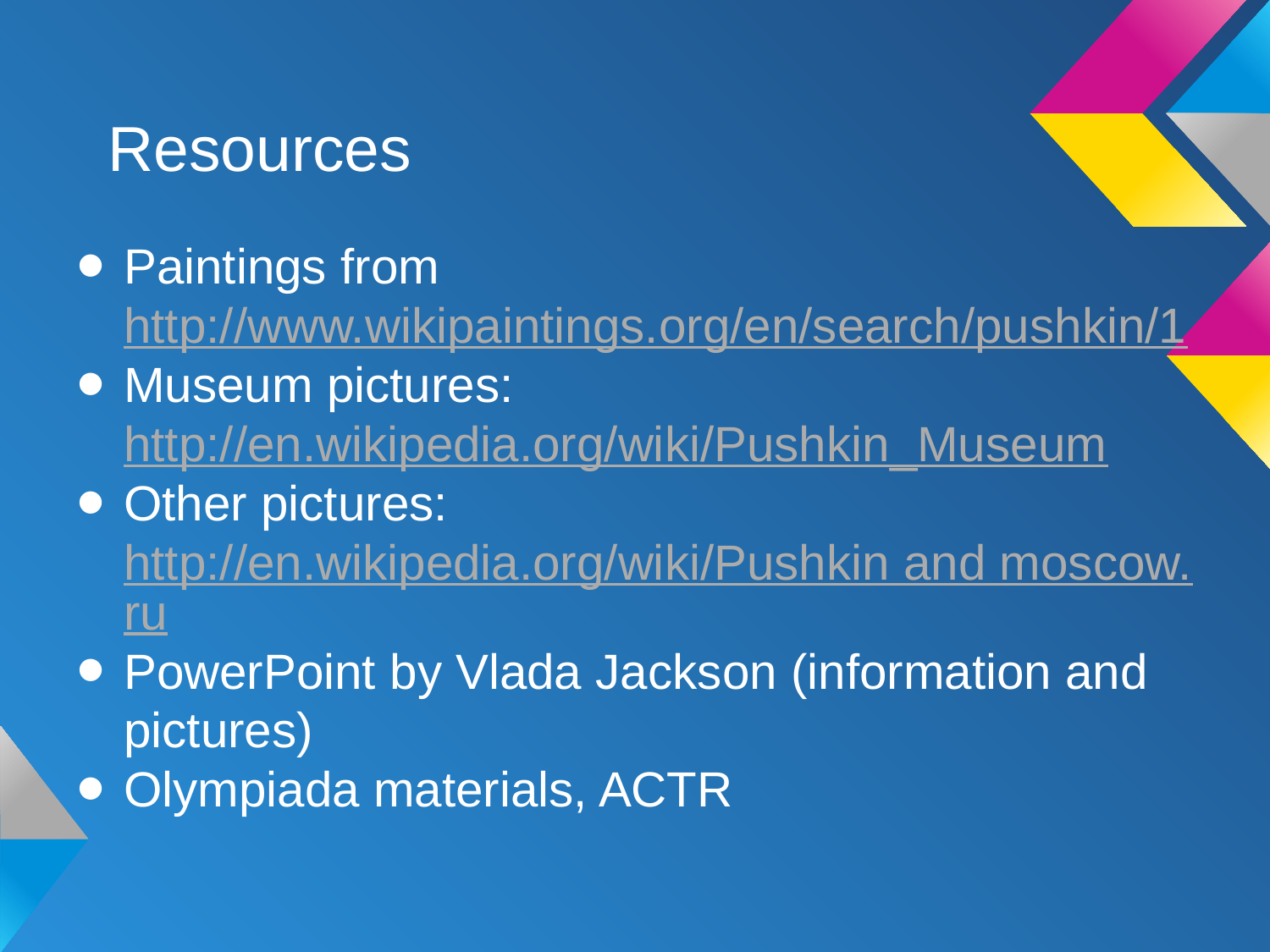

# Resources
Paintings from http://www.wikipaintings.org/en/search/pushkin/1
Museum pictures: http://en.wikipedia.org/wiki/Pushkin_Museum
Other pictures: http://en.wikipedia.org/wiki/Pushkin and moscow.ru
PowerPoint by Vlada Jackson (information and pictures)
Olympiada materials, ACTR